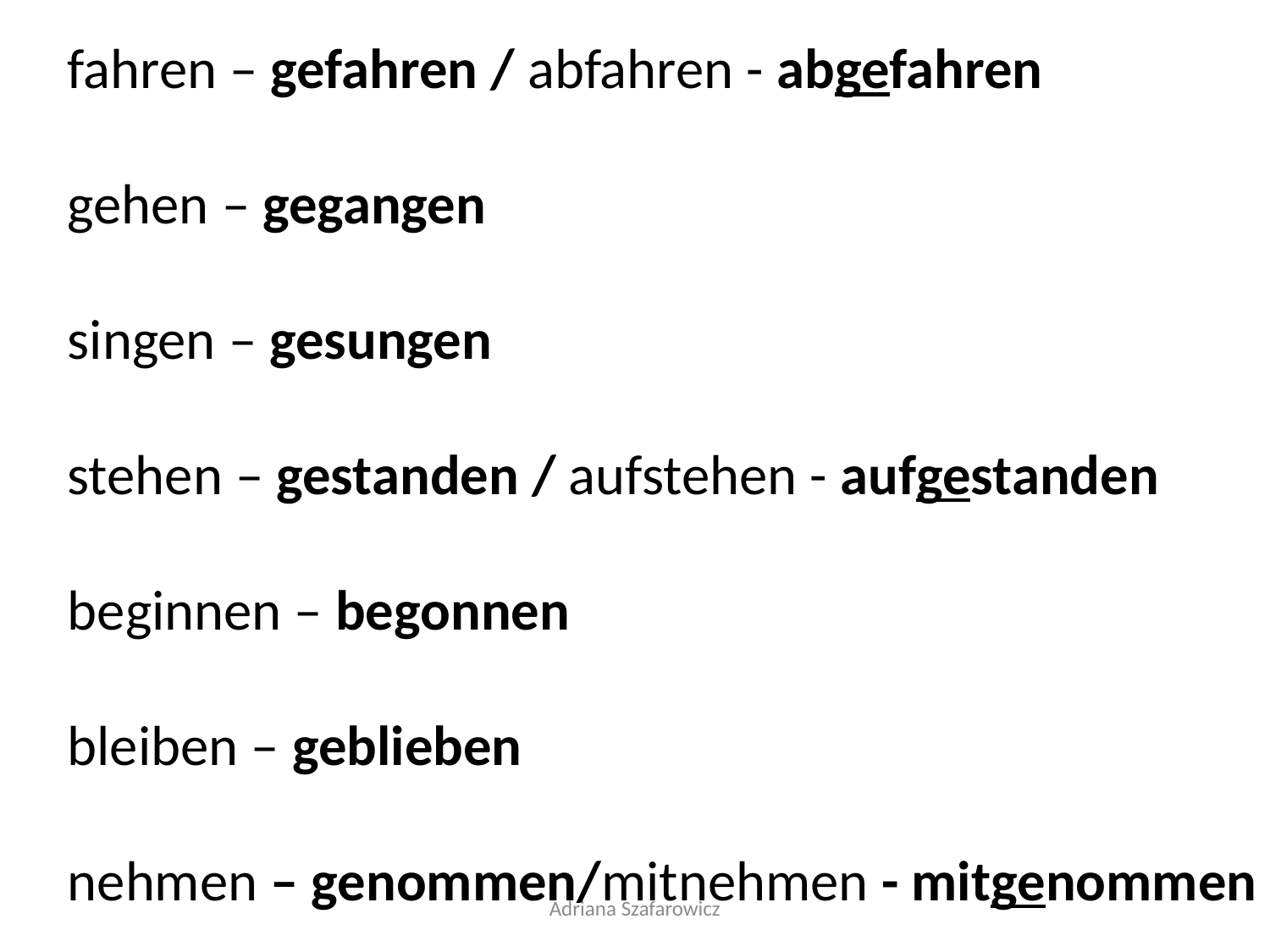

fahren – gefahren / abfahren - abgefahren

gehen – gegangen

singen – gesungen

stehen – gestanden / aufstehen - aufgestanden

beginnen – begonnen

bleiben – geblieben

nehmen – genommen/mitnehmen - mitgenommen
Adriana Szafarowicz